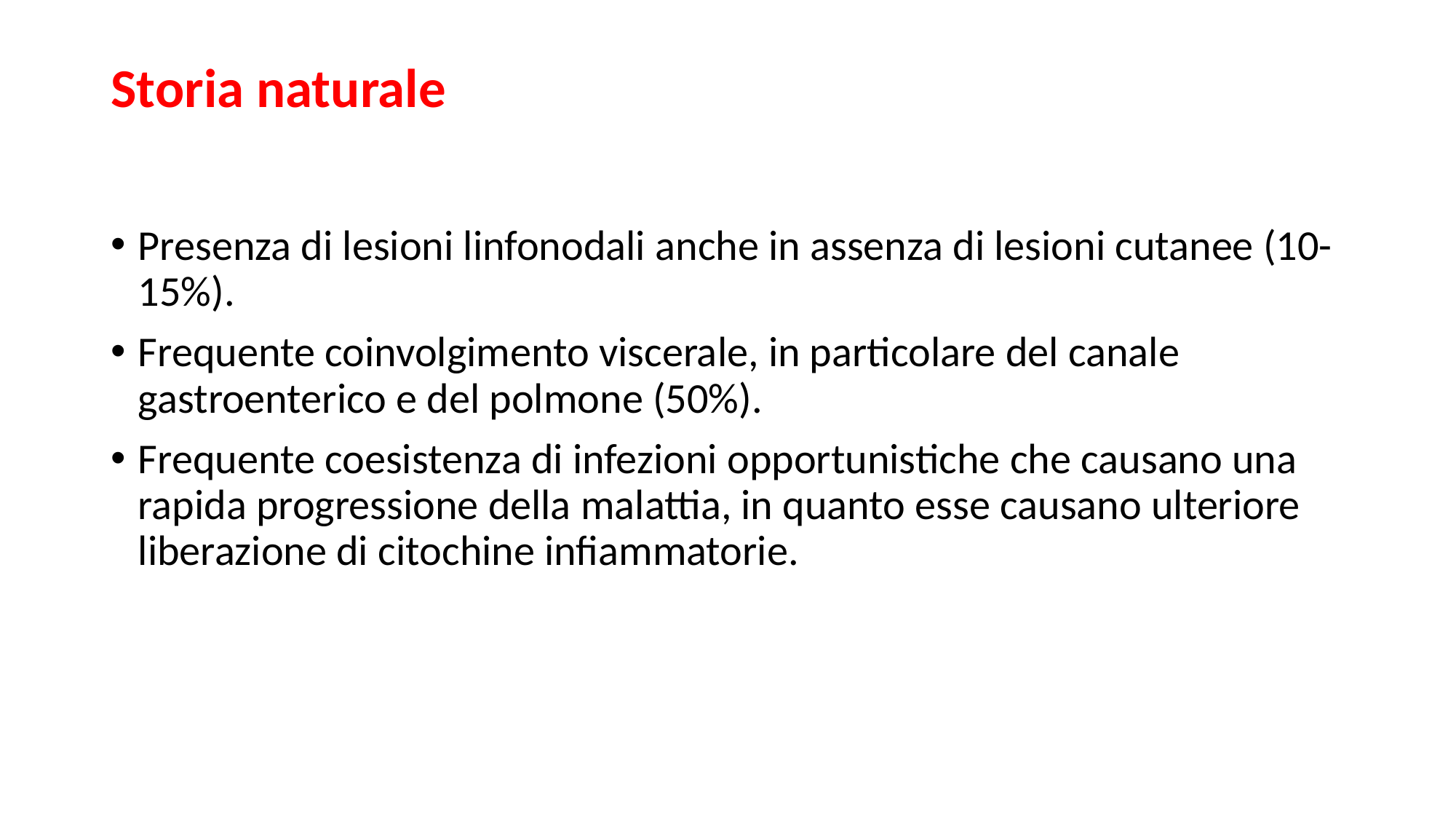

# Storia naturale
Presenza di lesioni linfonodali anche in assenza di lesioni cutanee (10-15%).
Frequente coinvolgimento viscerale, in particolare del canale gastroenterico e del polmone (50%).
Frequente coesistenza di infezioni opportunistiche che causano una rapida progressione della malattia, in quanto esse causano ulteriore liberazione di citochine infiammatorie.